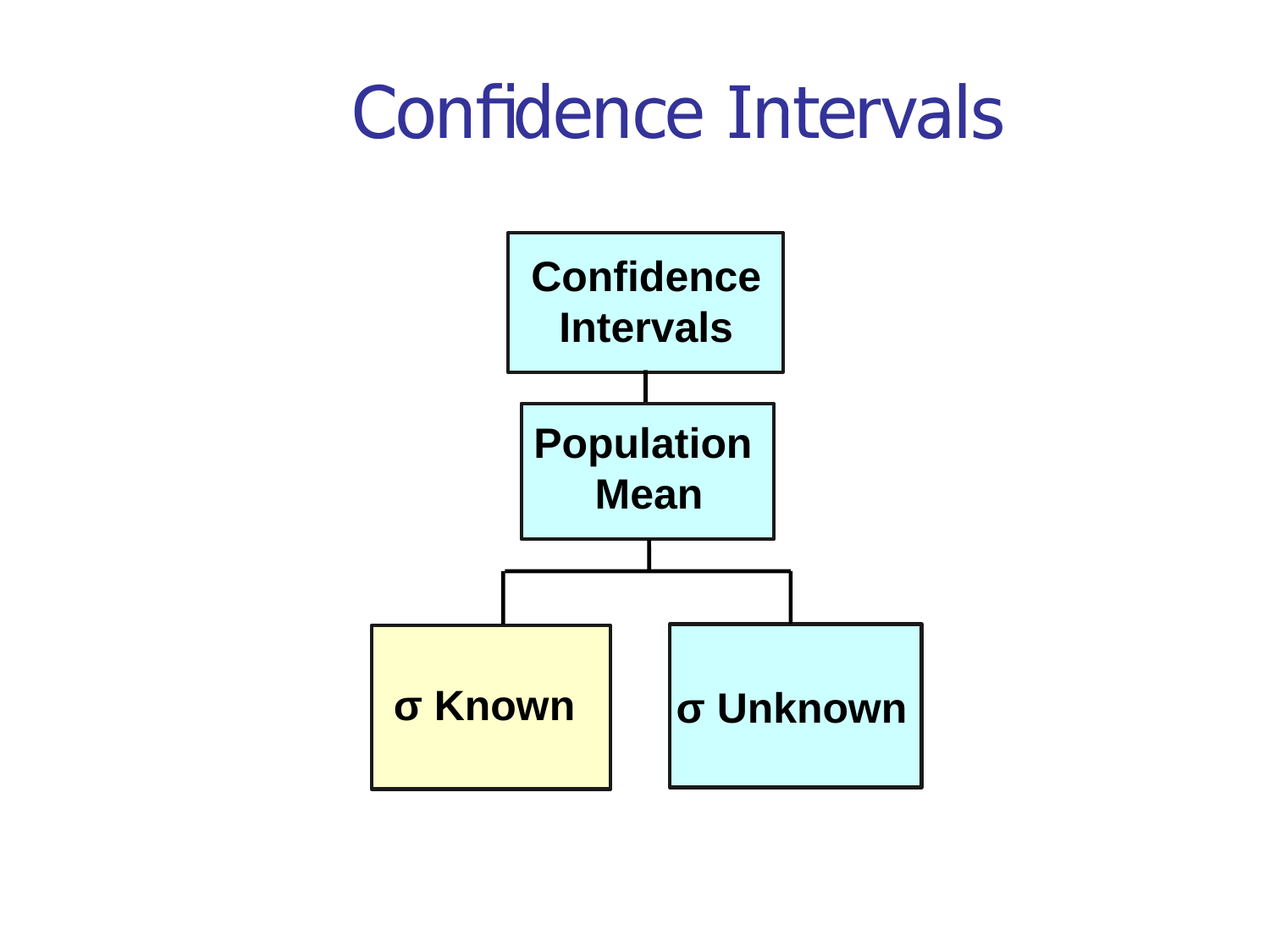

# Confidence Intervals

Confidence
Intervals

Population
Mean

 σ Known
 σ Unknown